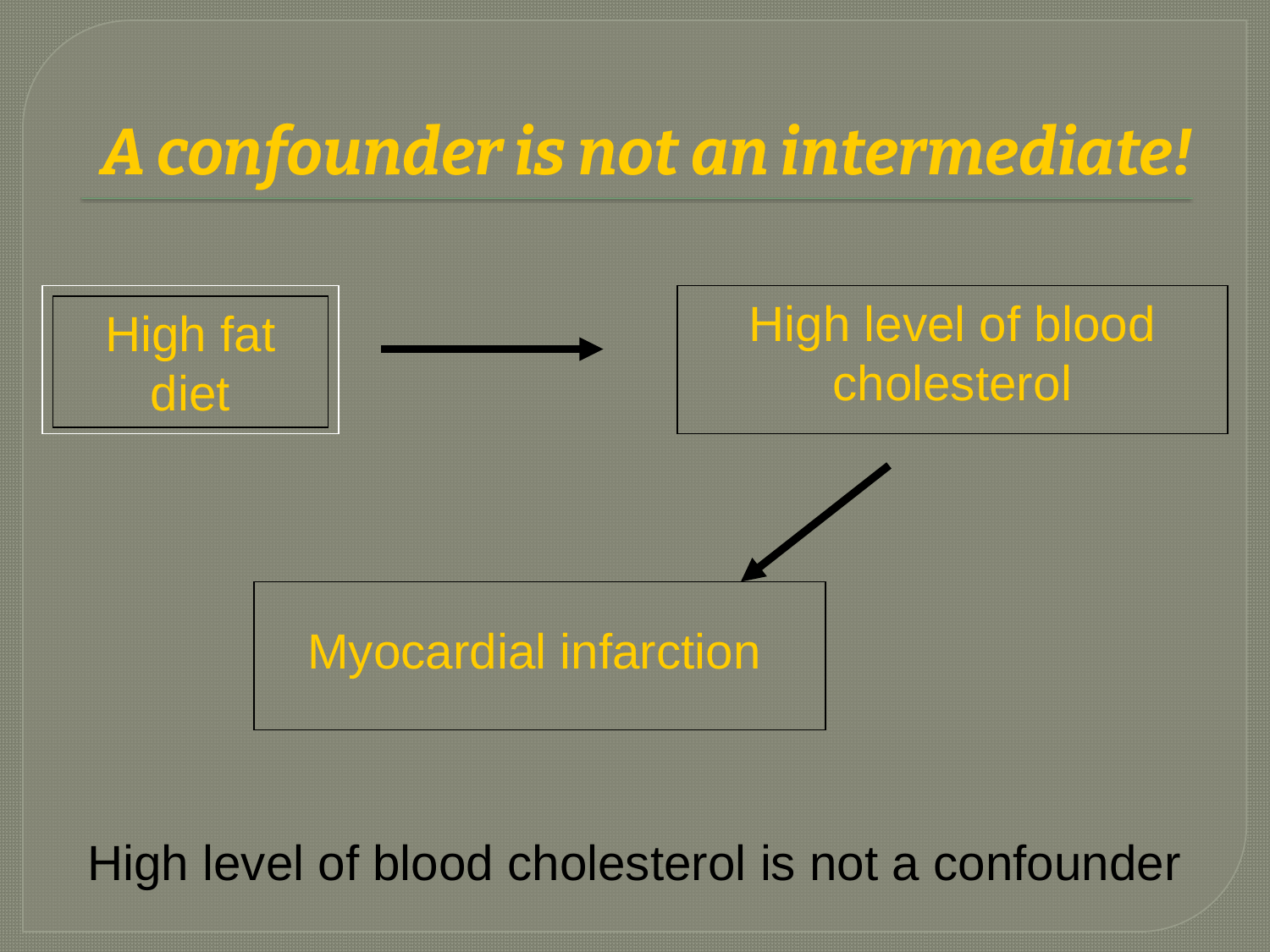

# A confounder is not an intermediate!

High level of blood cholesterol
High fat diet

Myocardial infarction
High level of blood cholesterol is not a confounder